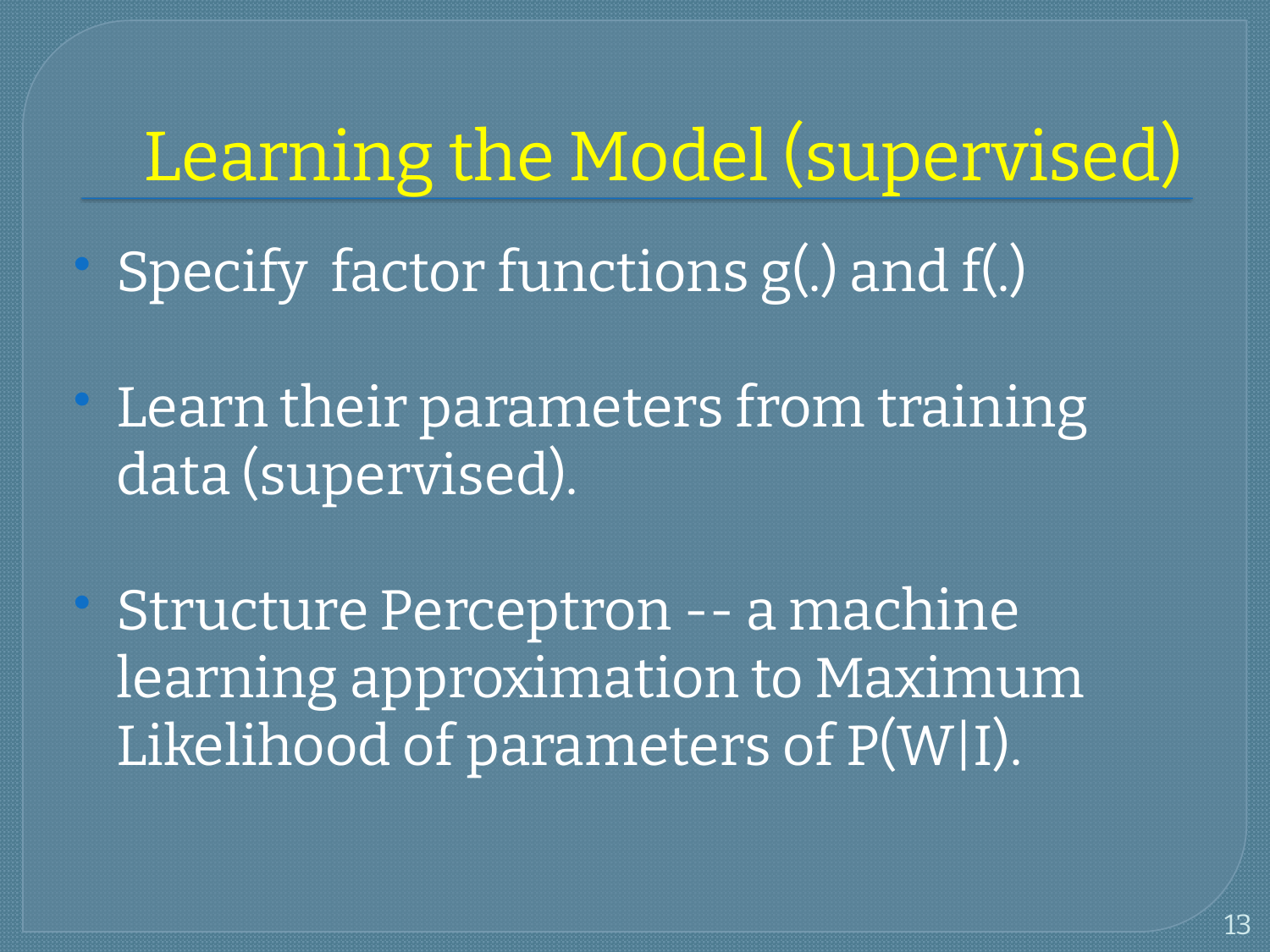

# Learning the Model (supervised)
Specify  factor functions g(.) and f(.)

Learn their parameters from training data (supervised).

Structure Perceptron -- a machine learning approximation to Maximum Likelihood of parameters of P(W|I).

13